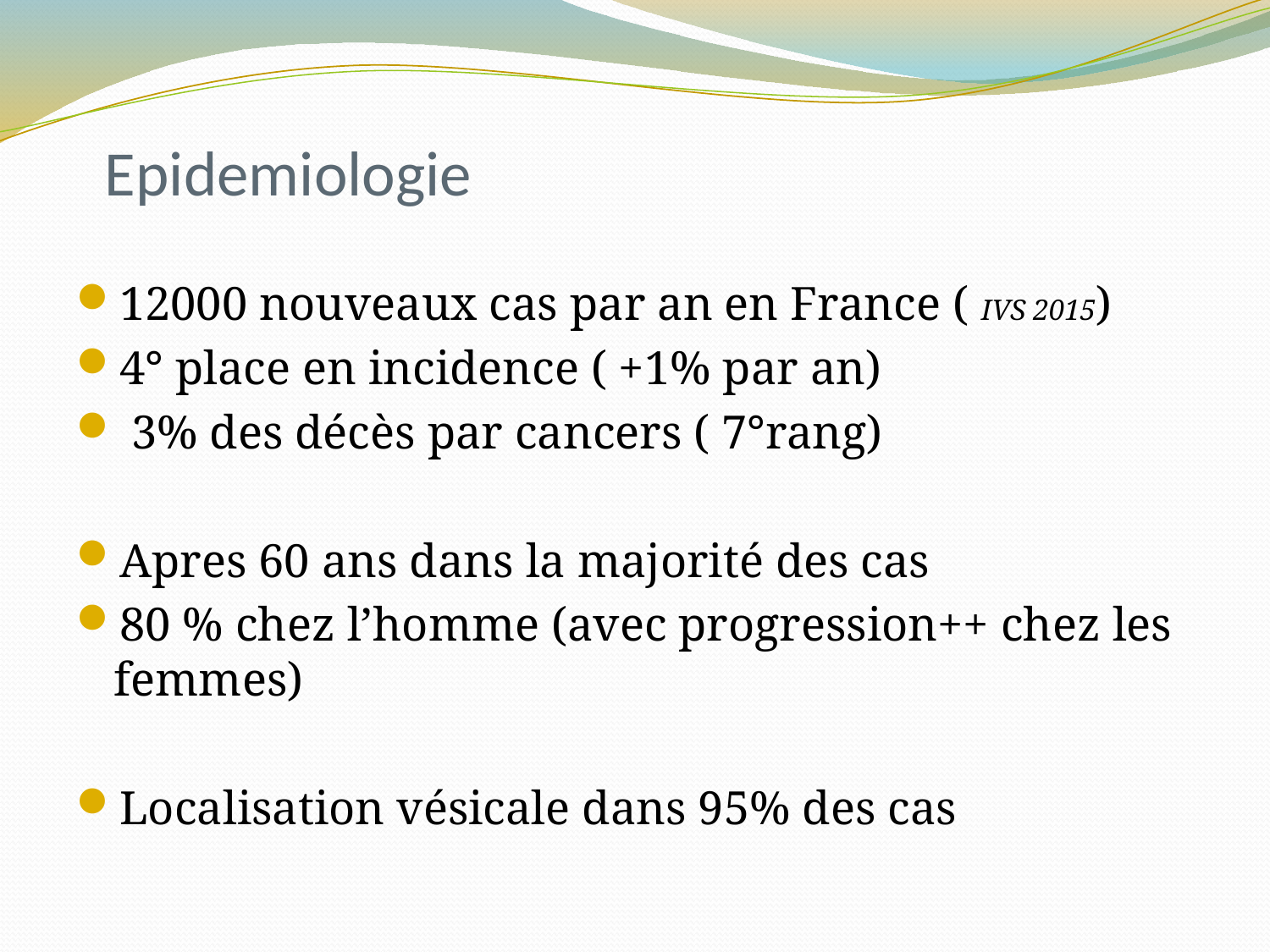

# Epidemiologie
12000 nouveaux cas par an en France ( IVS 2015)
4° place en incidence ( +1% par an)
 3% des décès par cancers ( 7°rang)

Apres 60 ans dans la majorité des cas
80 % chez l’homme (avec progression++ chez les femmes)

Localisation vésicale dans 95% des cas